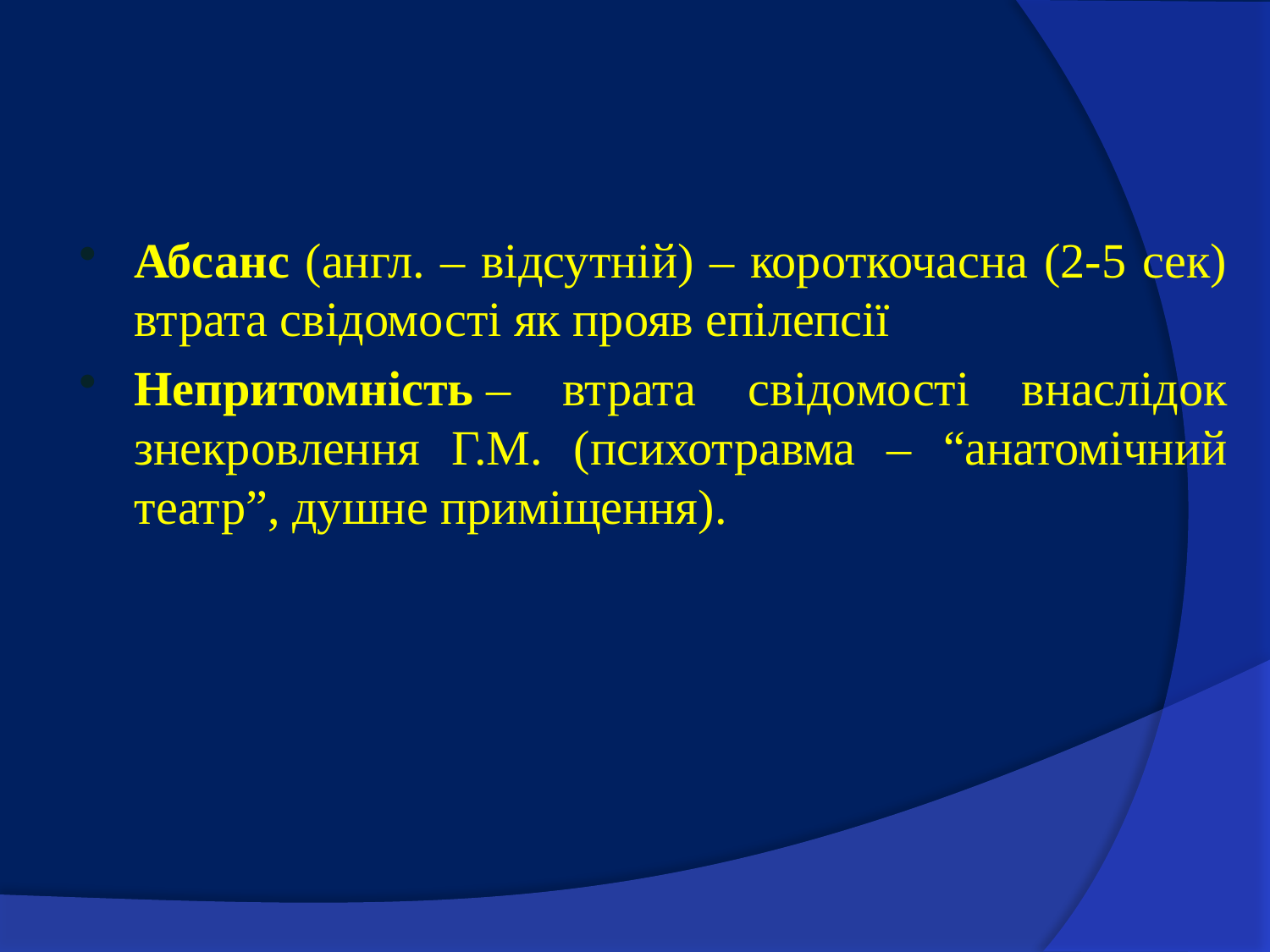

Абсанс (англ. – відсутній) – короткочасна (2-5 сек) втрата свідомості як прояв епілепсії
Непритомність – втрата свідомості внаслідок знекровлення Г.М. (психотравма – “анатомічний театр”, душне приміщення).